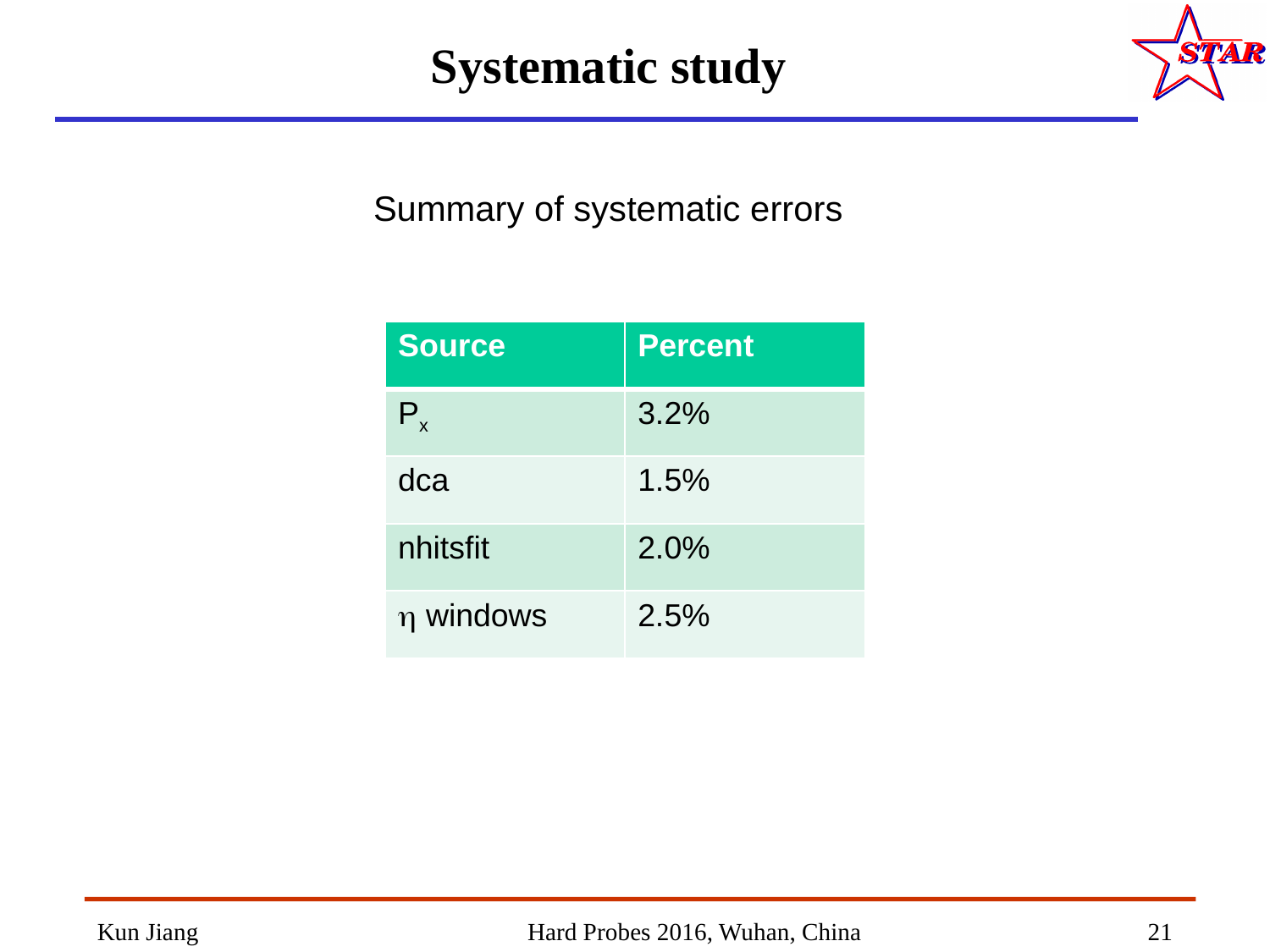

Systematic study
Summary of systematic errors
| Source | Percent |
| --- | --- |
| Px | 3.2% |
| dca | 1.5% |
| nhitsfit | 2.0% |
| η windows | 2.5% |
Kun Jiang
Hard Probes 2016, Wuhan, China
21